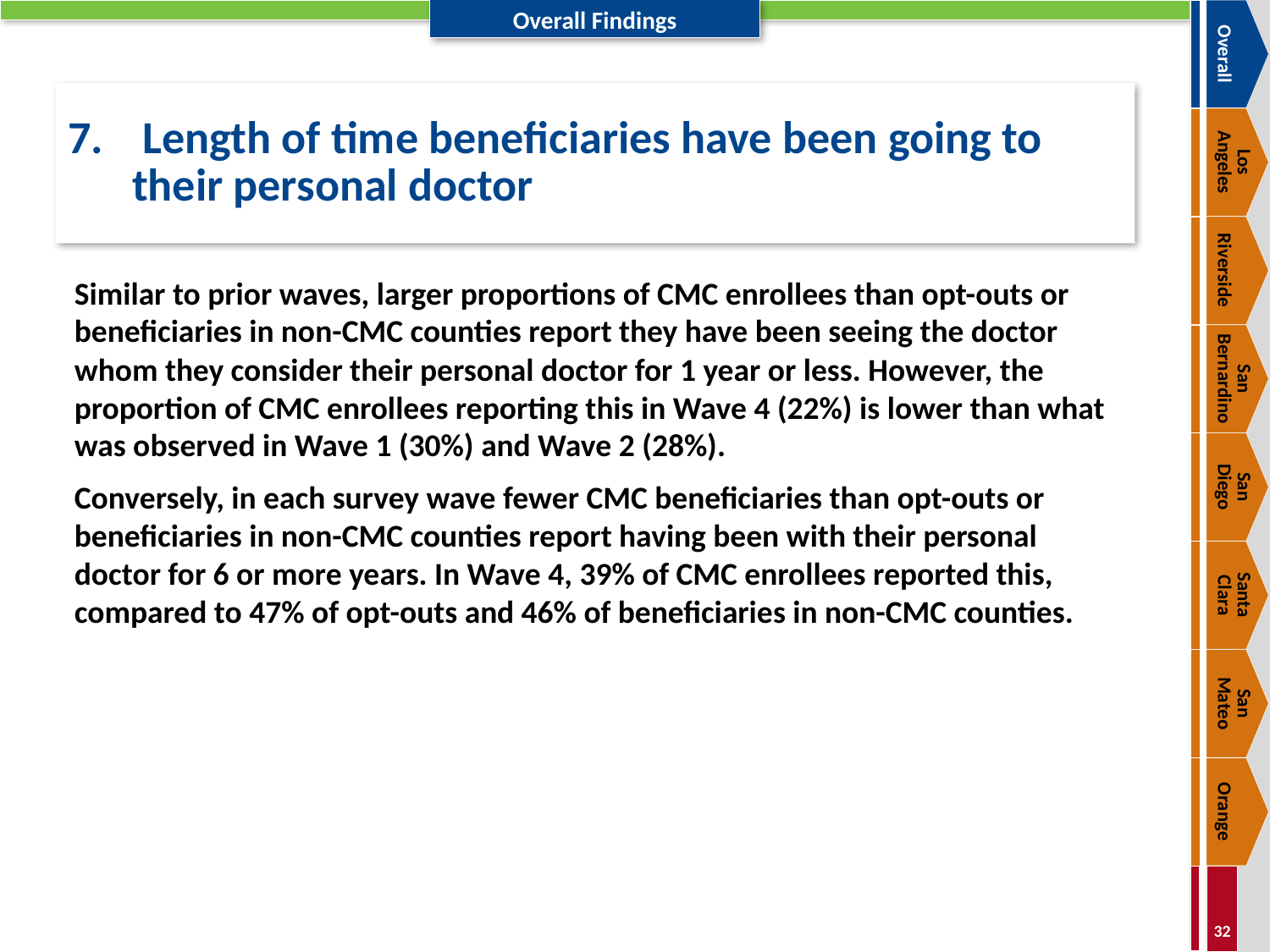

Overall
# 7.	 Length of time beneficiaries have been going to their personal doctor
Los
Angeles
Riverside
Similar to prior waves, larger proportions of CMC enrollees than opt-outs or beneficiaries in non-CMC counties report they have been seeing the doctor whom they consider their personal doctor for 1 year or less. However, the proportion of CMC enrollees reporting this in Wave 4 (22%) is lower than what was observed in Wave 1 (30%) and Wave 2 (28%).
Conversely, in each survey wave fewer CMC beneficiaries than opt-outs or beneficiaries in non-CMC counties report having been with their personal doctor for 6 or more years. In Wave 4, 39% of CMC enrollees reported this, compared to 47% of opt-outs and 46% of beneficiaries in non-CMC counties.
San Bernardino
San
Diego
Santa
Clara
San
Mateo
Orange